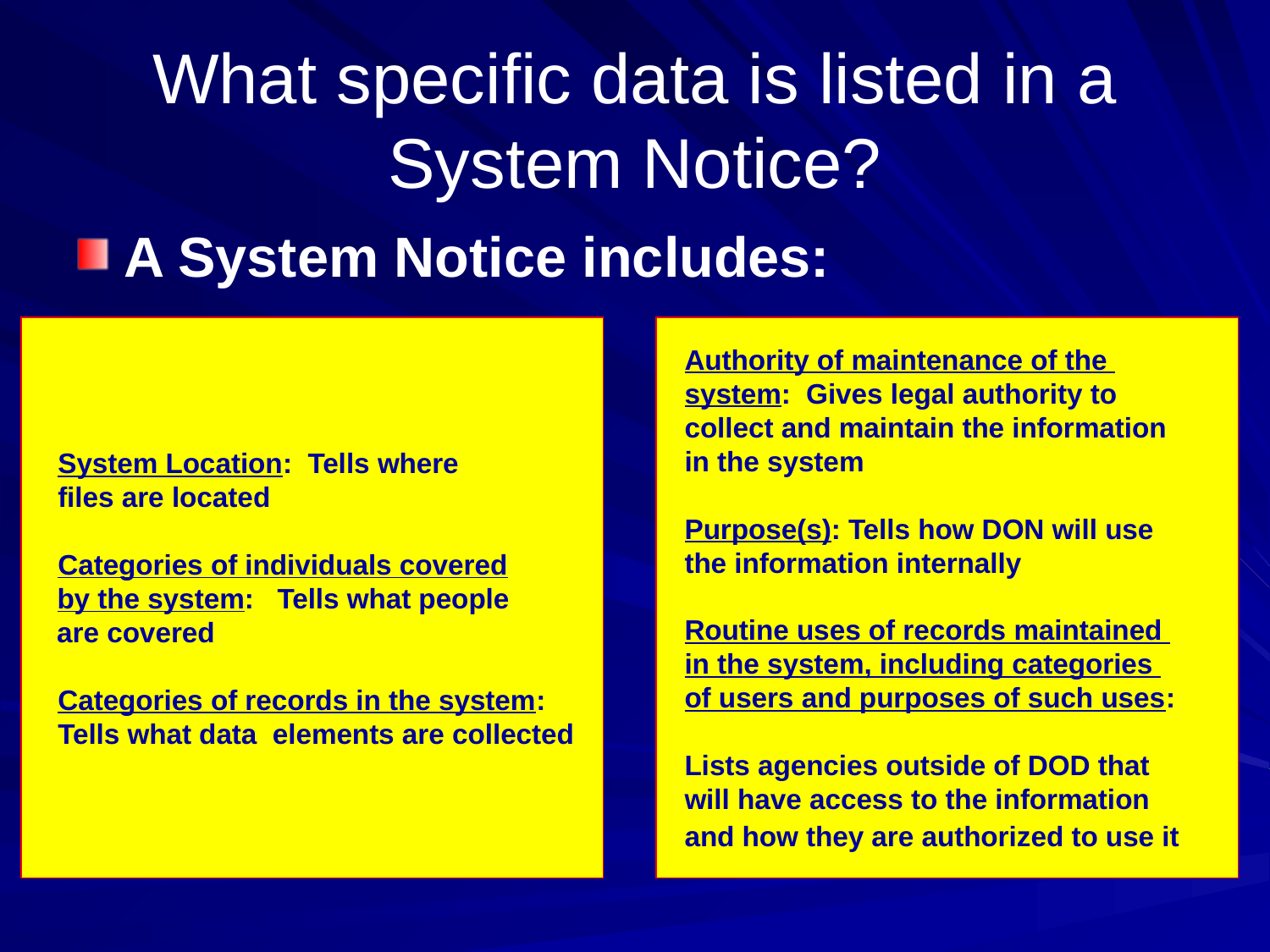

# What specific data is listed in a System Notice?
A System Notice includes:
System Location:  Tells where
files are located

Categories of individuals covered
   by the system:   Tells what people
   are covered

Categories of records in the system:
Tells what data  elements are collected

Authority of maintenance of the
system:  Gives legal authority to
collect and maintain the information
in the system

Purpose(s): Tells how DON will use
the information internally

Routine uses of records maintained
in the system, including categories
of users and purposes of such uses:

Lists agencies outside of DOD that
will have access to the information
and how they are authorized to use it